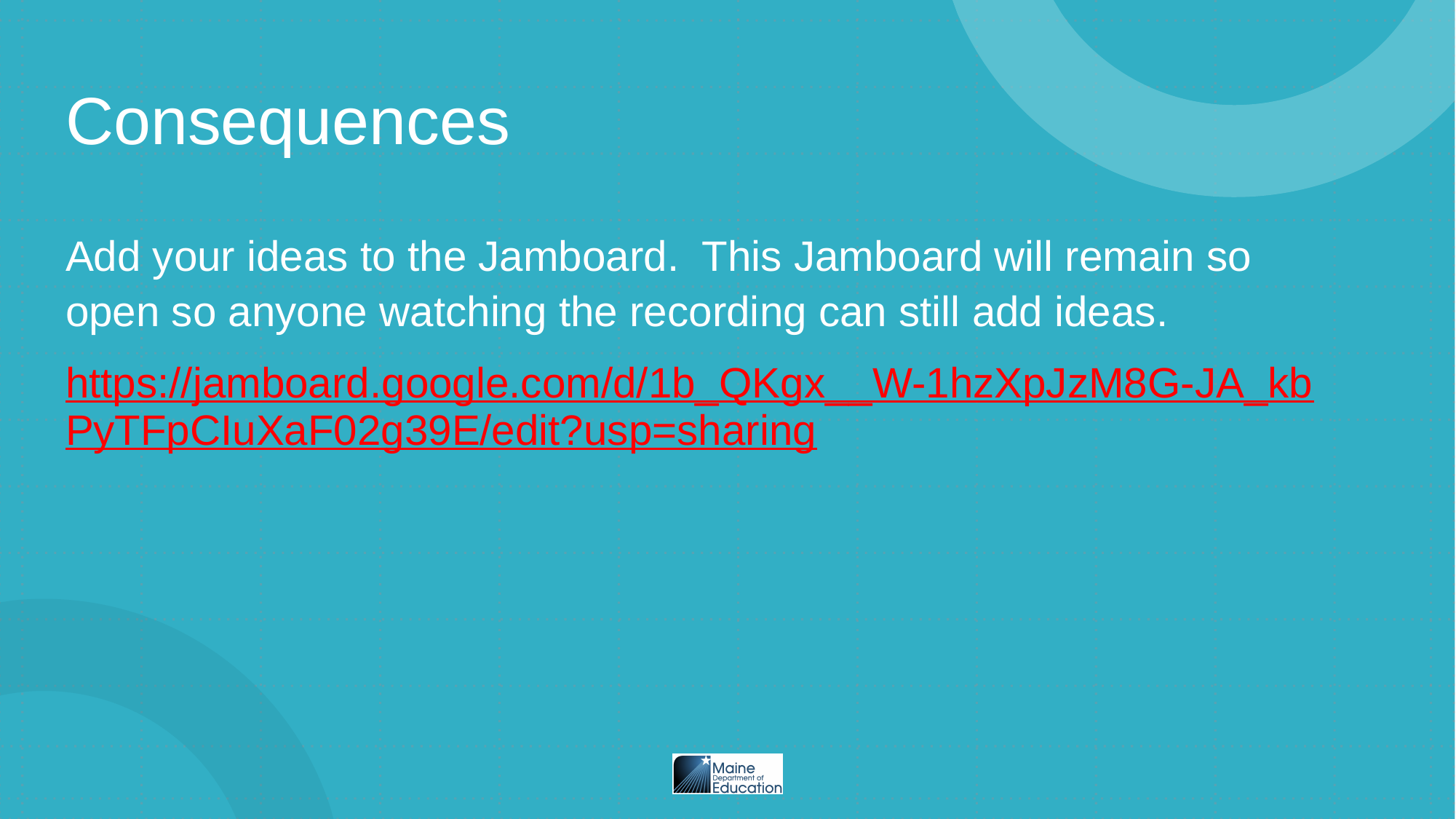

# Consequences
Add your ideas to the Jamboard.  This Jamboard will remain so open so anyone watching the recording can still add ideas.
https://jamboard.google.com/d/1b_QKgx__W-1hzXpJzM8G-JA_kbPyTFpCIuXaF02g39E/edit?usp=sharing